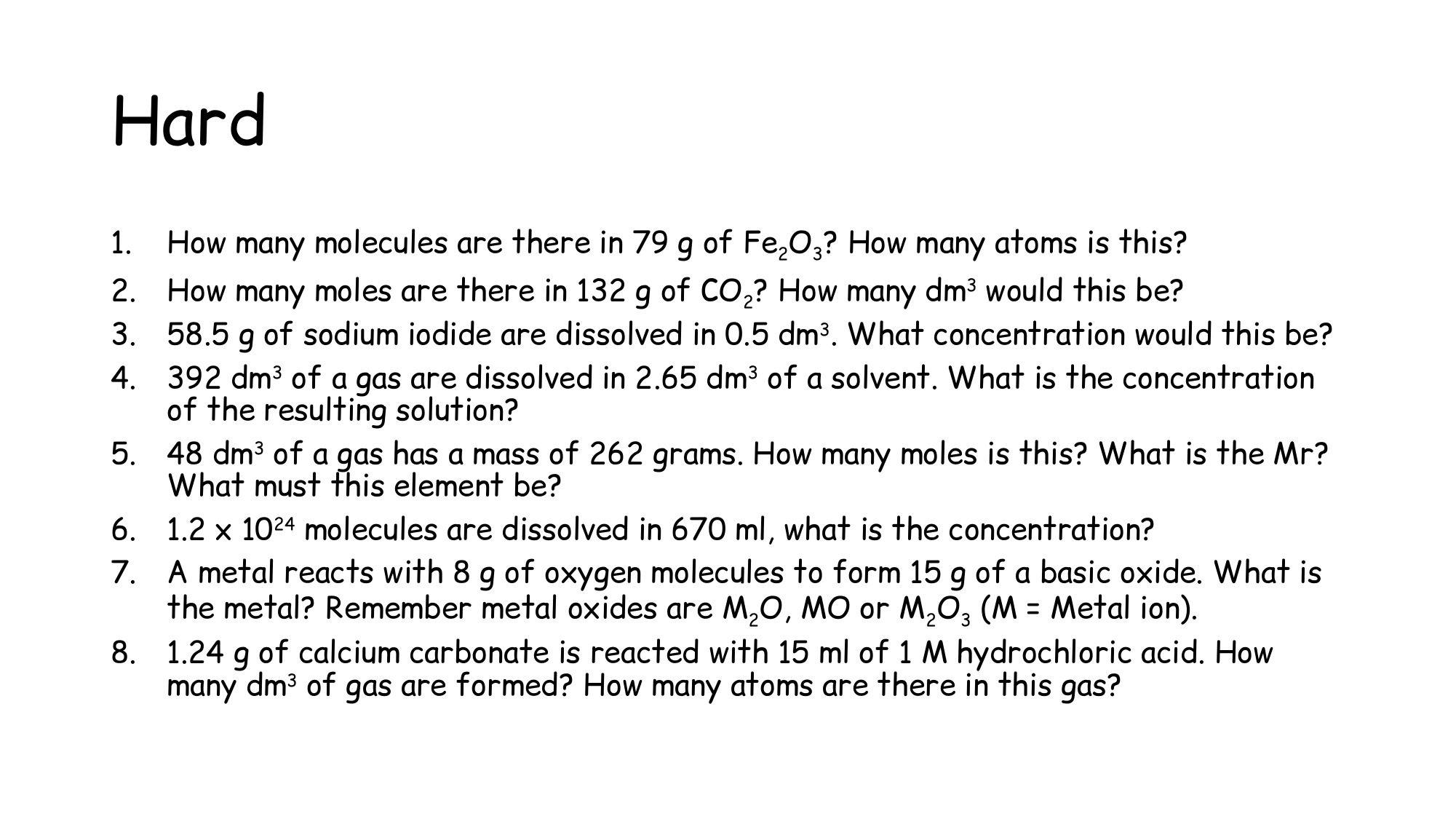

# Hard
How many molecules are there in 79 g of Fe2O3? How many atoms is this?
How many moles are there in 132 g of CO2? How many dm3 would this be?
58.5 g of sodium iodide are dissolved in 0.5 dm3. What concentration would this be?
392 dm3 of a gas are dissolved in 2.65 dm3 of a solvent. What is the concentration of the resulting solution?
48 dm3 of a gas has a mass of 262 grams. How many moles is this? What is the Mr? What must this element be?
1.2 x 1024 molecules are dissolved in 670 ml, what is the concentration?
A metal reacts with 8 g of oxygen molecules to form 15 g of a basic oxide. What is the metal? Remember metal oxides are M2O, MO or M2O3 (M = Metal ion).
1.24 g of calcium carbonate is reacted with 15 ml of 1 M hydrochloric acid. How many dm3 of gas are formed? How many atoms are there in this gas?